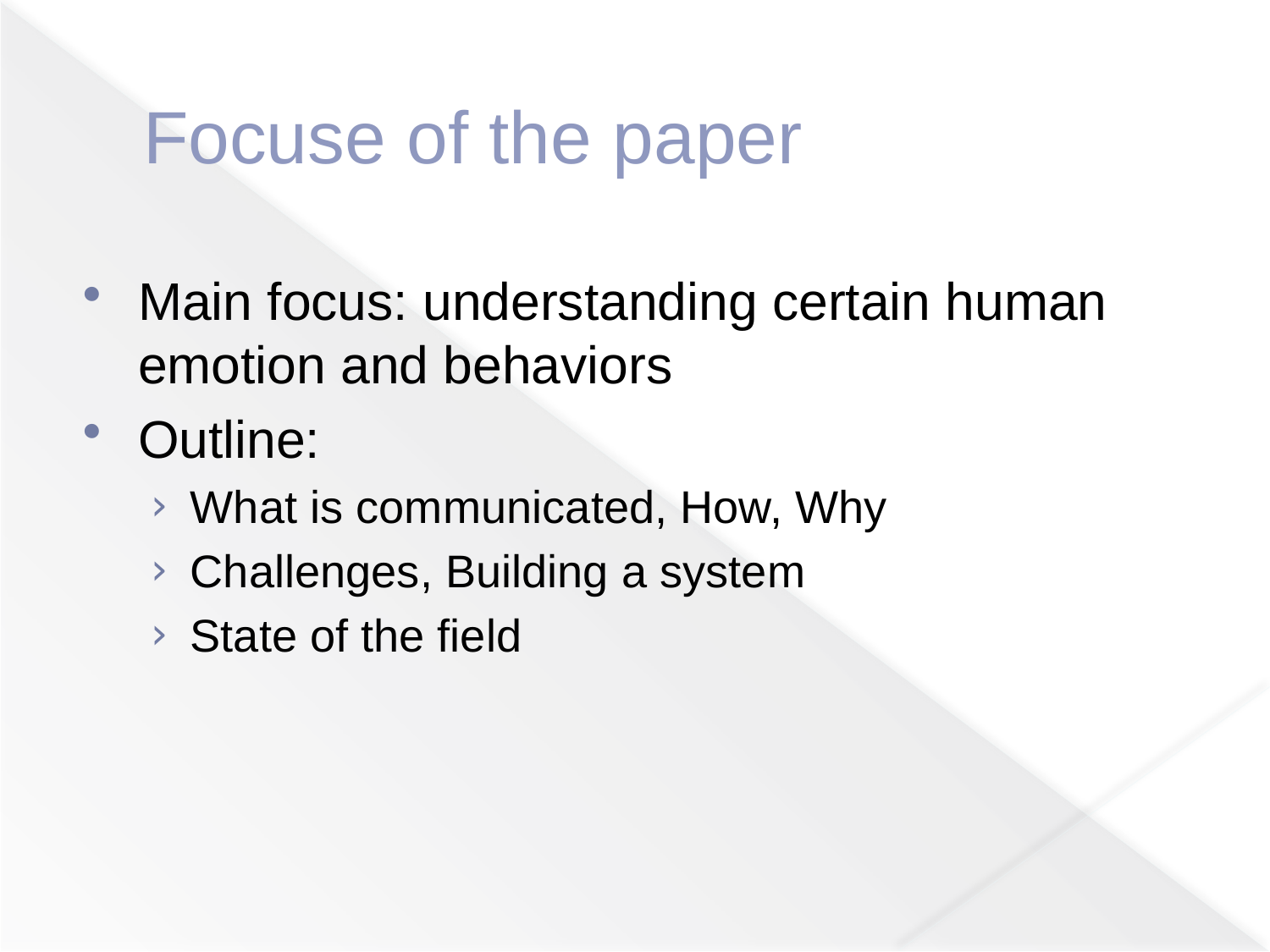

# Focuse of the paper
Main focus: understanding certain human emotion and behaviors
Outline:
What is communicated, How, Why
Challenges, Building a system
State of the field